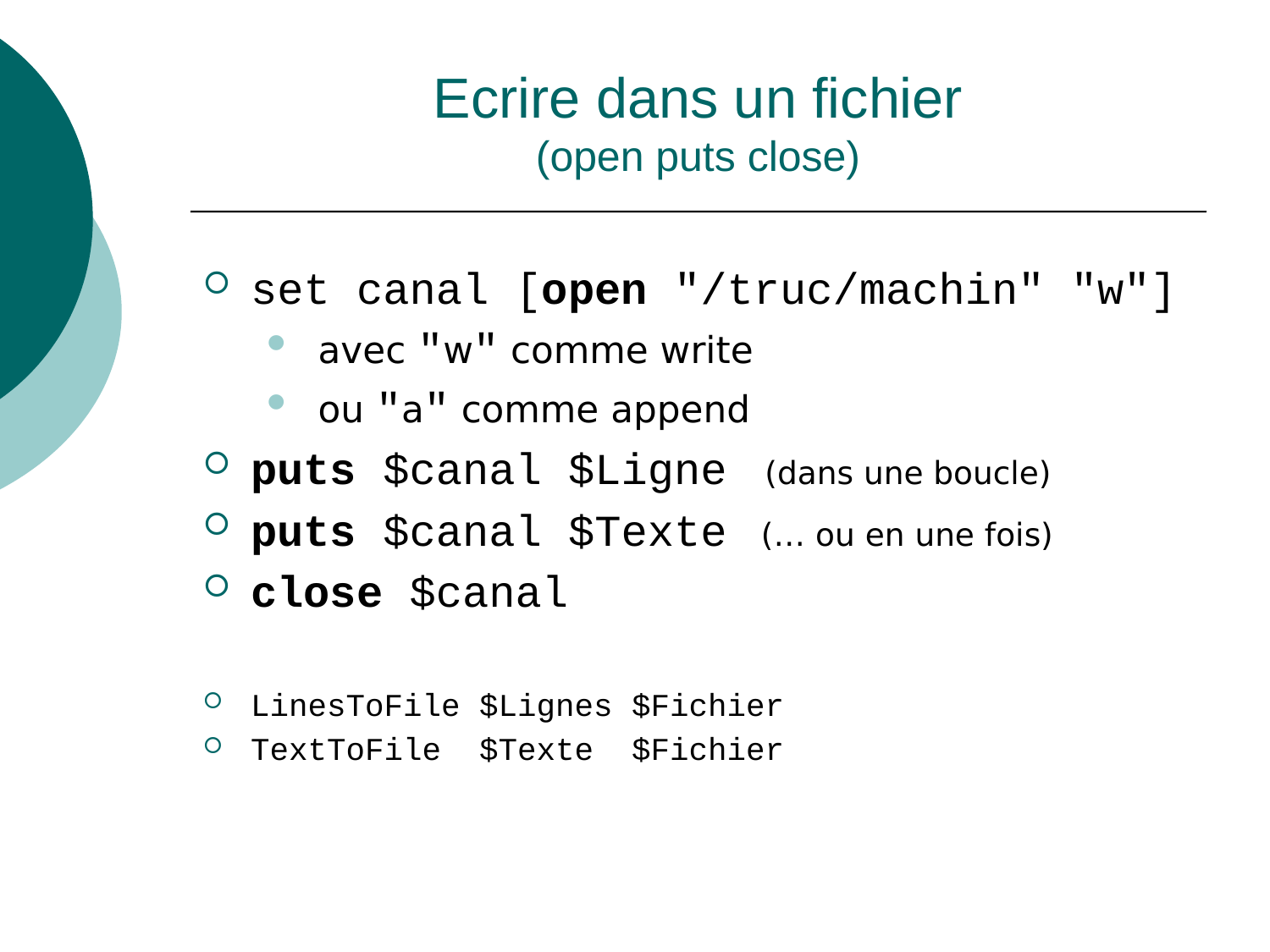

set canal [open "/truc/machin" "w"]
 avec "w" comme write
 ou "a" comme append
puts $canal $Ligne   (dans une boucle)
puts $canal $Texte   (… ou en une fois)
close $canal

LinesToFile $Lignes $Fichier
TextToFile  $Texte  $Fichier
Ecrire dans un fichier
(open puts close)